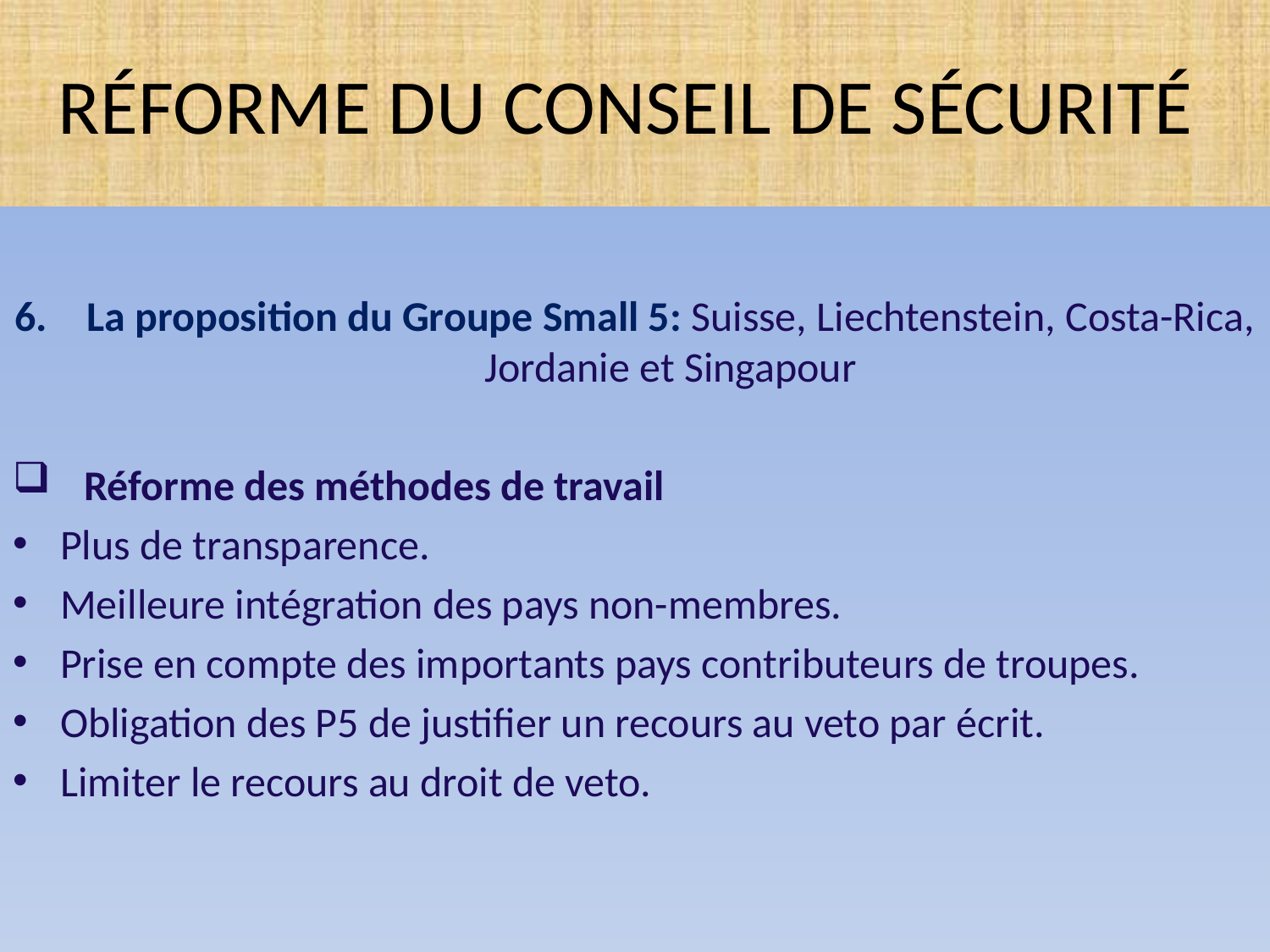

# RÉFORME DU CONSEIL DE SÉCURITÉ

6.	La proposition du Groupe Small 5: Suisse, Liechtenstein, Costa-Rica, Jordanie et Singapour

Réforme des méthodes de travail
Plus de transparence.
Meilleure intégration des pays non-membres.
Prise en compte des importants pays contributeurs de troupes.
Obligation des P5 de justifier un recours au veto par écrit.
Limiter le recours au droit de veto.